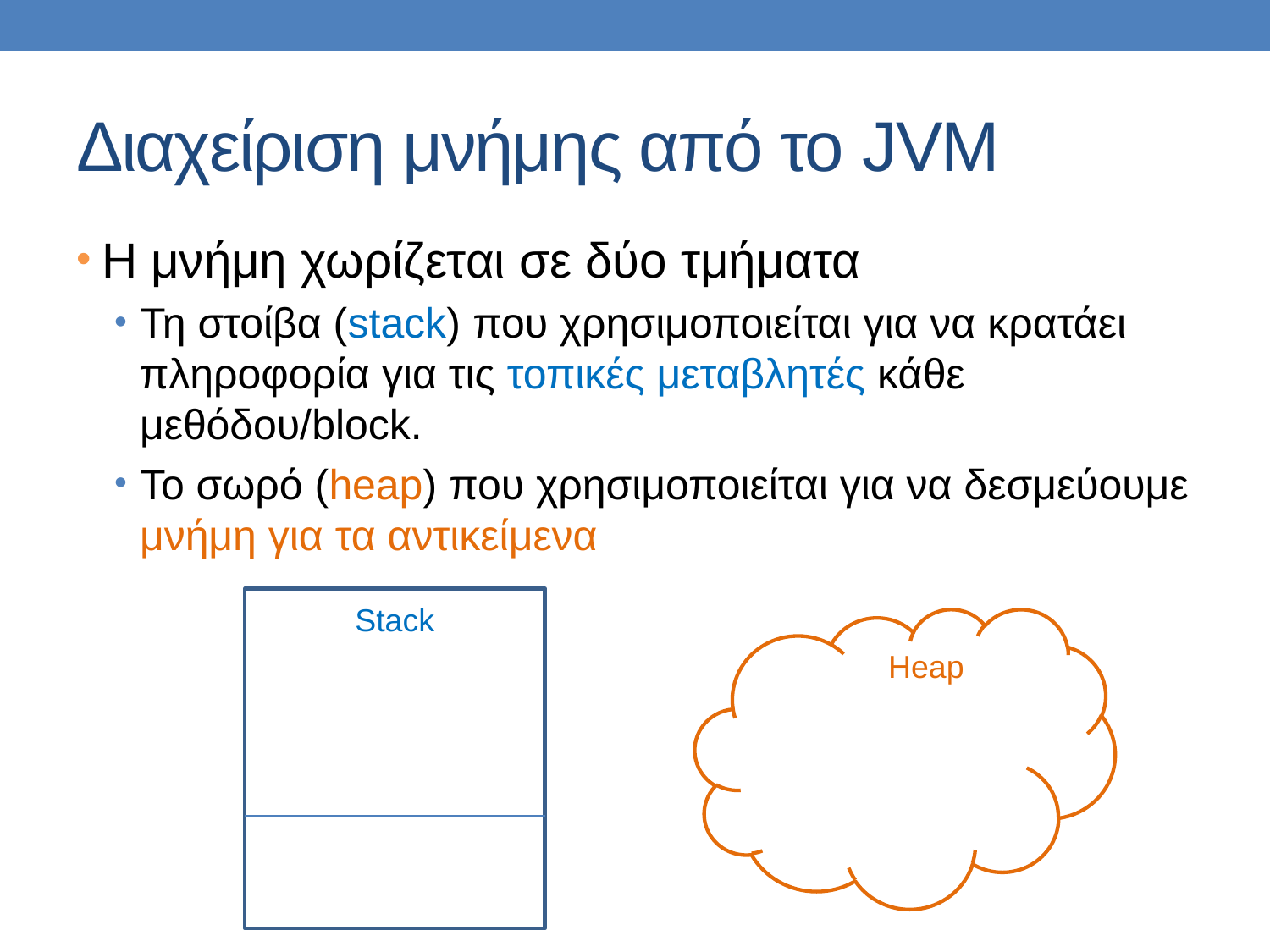

# Διαχείριση μνήμης από το JVM
Η μνήμη χωρίζεται σε δύο τμήματα
Τη στοίβα (stack) που χρησιμοποιείται για να κρατάει πληροφορία για τις τοπικές μεταβλητές κάθε μεθόδου/block.
Το σωρό (heap) που χρησιμοποιείται για να δεσμεύουμε μνήμη για τα αντικείμενα

Stack

Heap